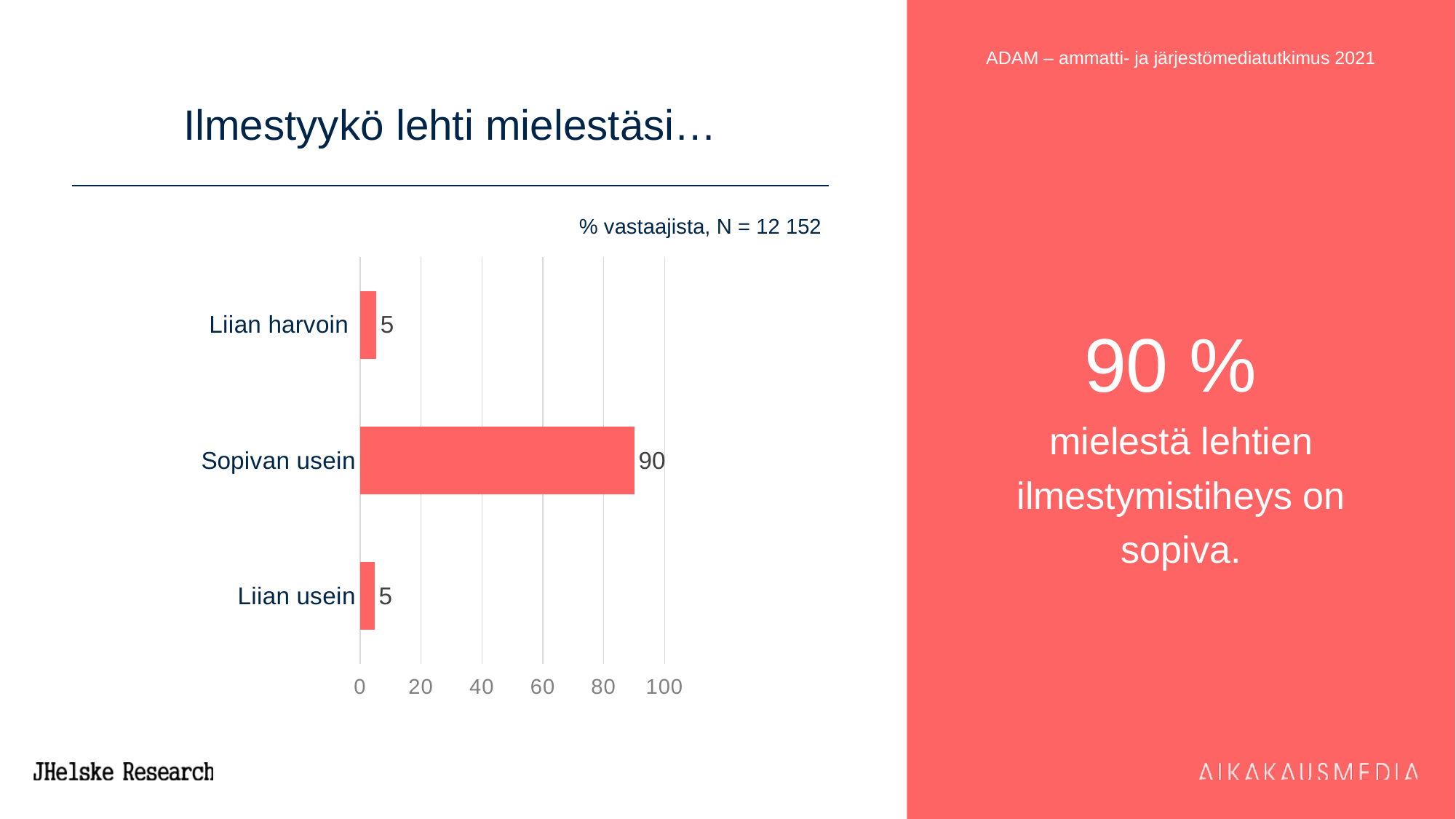

# Ilmestyykö lehti mielestäsi…
90 %
mielestä lehtien ilmestymistiheys on sopiva.
% vastaajista, N = 12 152

### Chart

| Category | 20 ADAM |
|---|---|
| Liian harvoin  | 5.244999999999999 |
| Sopivan usein | 90.02999999999999 |
| Liian usein | 4.720000000000001 |